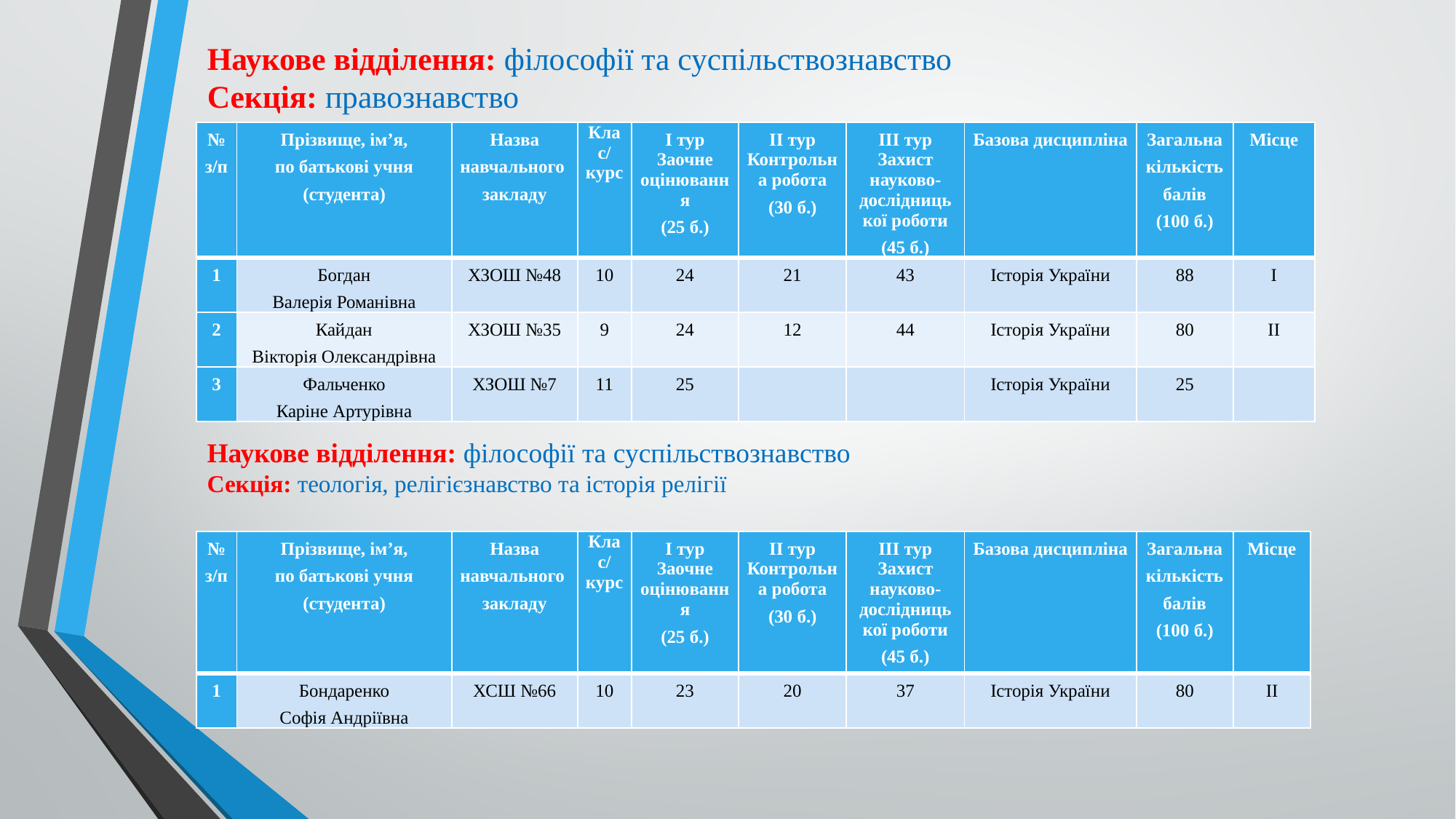

# Наукове відділення: філософії та суспільствознавство Секція: правознавство
| № з/п | Прізвище, ім’я, по батькові учня (студента) | Назва навчального закладу | Клас/ курс | І тур Заочне оцінювання (25 б.) | ІІ тур Контрольна робота (30 б.) | ІІІ тур Захист науково- дослідницької роботи (45 б.) | Базова дисципліна | Загальна кількість балів (100 б.) | Місце |
| --- | --- | --- | --- | --- | --- | --- | --- | --- | --- |
| 1 | Богдан Валерія Романівна | ХЗОШ №48 | 10 | 24 | 21 | 43 | Історія України | 88 | І |
| 2 | Кайдан Вікторія Олександрівна | ХЗОШ №35 | 9 | 24 | 12 | 44 | Історія України | 80 | ІІ |
| 3 | Фальченко Каріне Артурівна | ХЗОШ №7 | 11 | 25 |  |  | Історія України | 25 |  |
Наукове відділення: філософії та суспільствознавство
Секція: теологія, релігієзнавство та історія релігії
| № з/п | Прізвище, ім’я, по батькові учня (студента) | Назва навчального закладу | Клас/ курс | І тур Заочне оцінювання (25 б.) | ІІ тур Контрольна робота (30 б.) | ІІІ тур Захист науково- дослідницької роботи (45 б.) | Базова дисципліна | Загальна кількість балів (100 б.) | Місце |
| --- | --- | --- | --- | --- | --- | --- | --- | --- | --- |
| 1 | Бондаренко Софія Андріївна | ХСШ №66 | 10 | 23 | 20 | 37 | Історія України | 80 | ІІ |